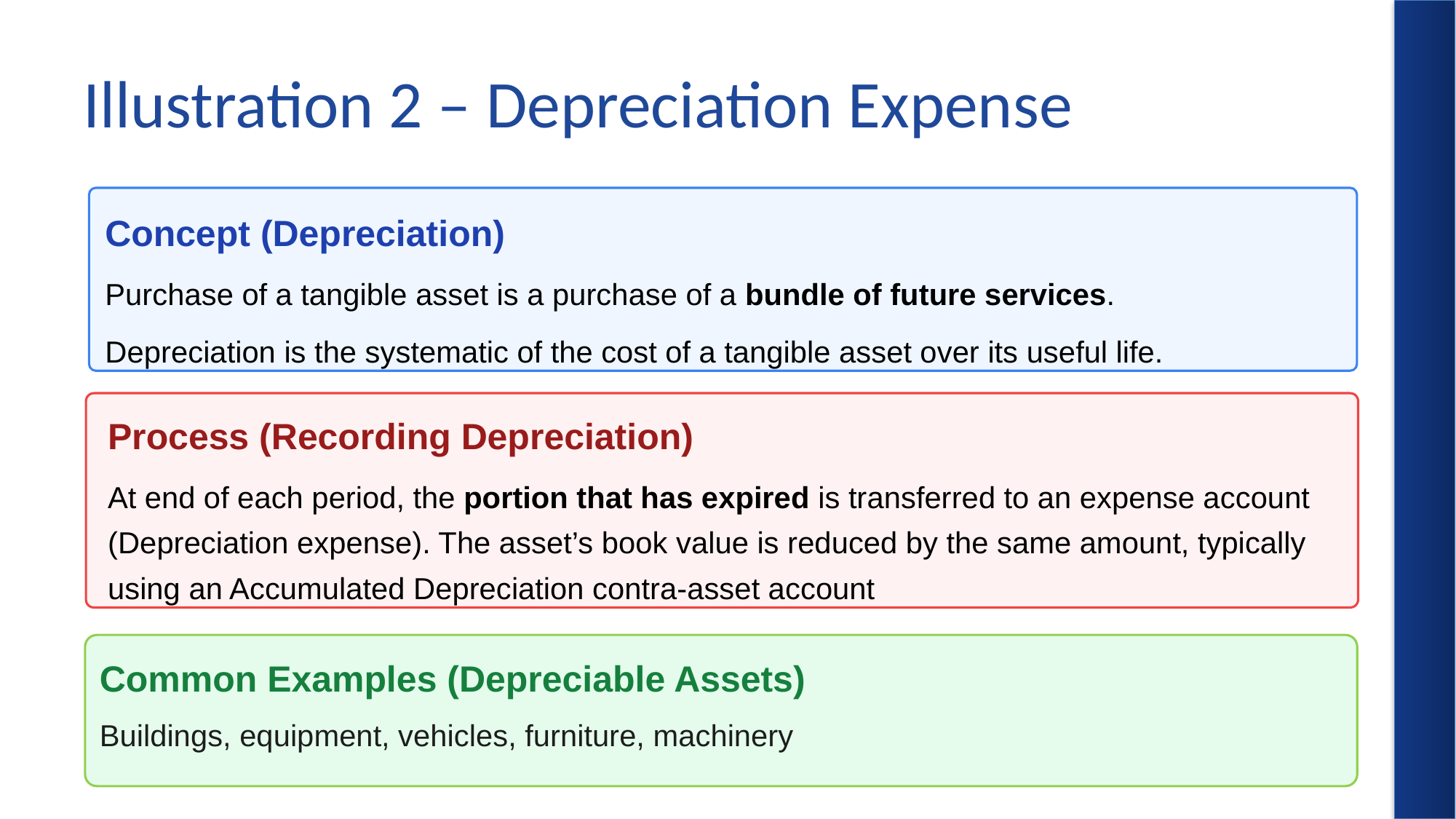

# Illustration 2 – Depreciation Expense

Concept (Depreciation)
Purchase of a tangible asset is a purchase of a bundle of future services.
Depreciation is the systematic of the cost of a tangible asset over its useful life.

Process (Recording Depreciation)
At end of each period, the portion that has expired is transferred to an expense account (Depreciation expense). The asset’s book value is reduced by the same amount, typically using an Accumulated Depreciation contra-asset account

Common Examples (Depreciable Assets)
Buildings, equipment, vehicles, furniture, machinery